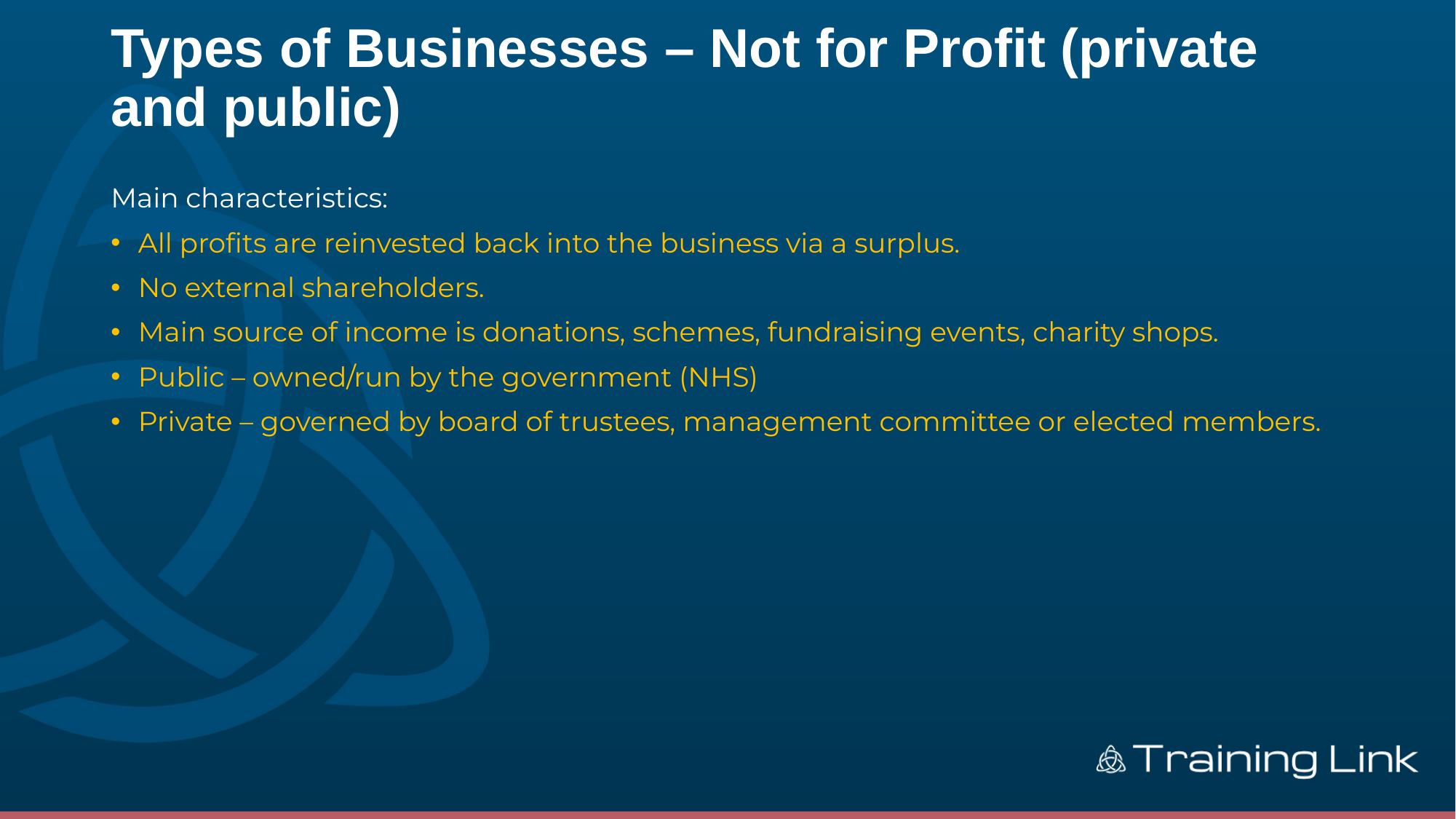

# Types of Businesses – Not for Profit (private and public)
Main characteristics:
All profits are reinvested back into the business via a surplus.
No external shareholders.
Main source of income is donations, schemes, fundraising events, charity shops.
Public – owned/run by the government (NHS)
Private – governed by board of trustees, management committee or elected members.